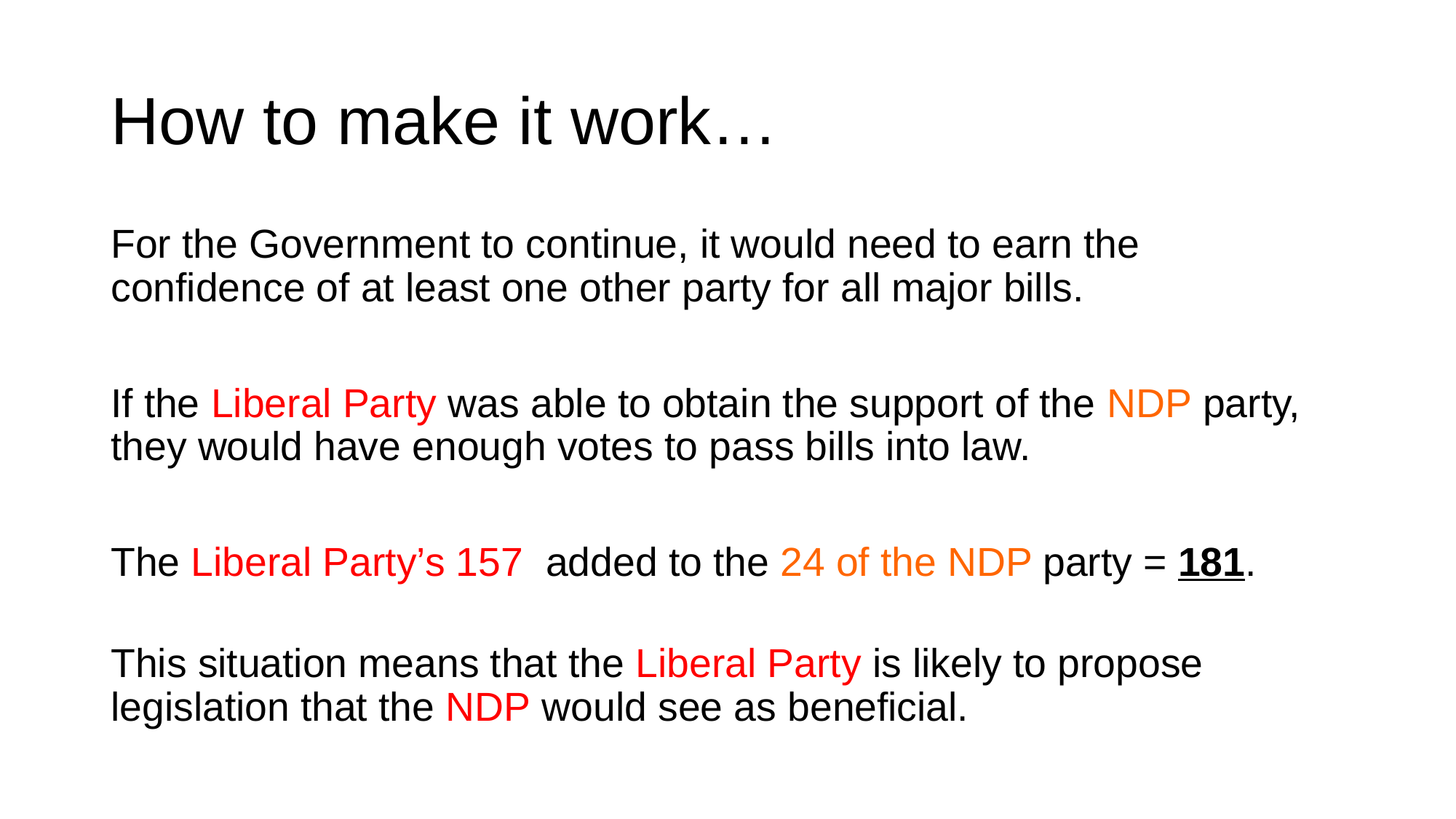

# How to make it work…
For the Government to continue, it would need to earn the confidence of at least one other party for all major bills.

If the Liberal Party was able to obtain the support of the NDP party, they would have enough votes to pass bills into law.

The Liberal Party’s 157  added to the 24 of the NDP party = 181.
This situation means that the Liberal Party is likely to propose legislation that the NDP would see as beneficial.